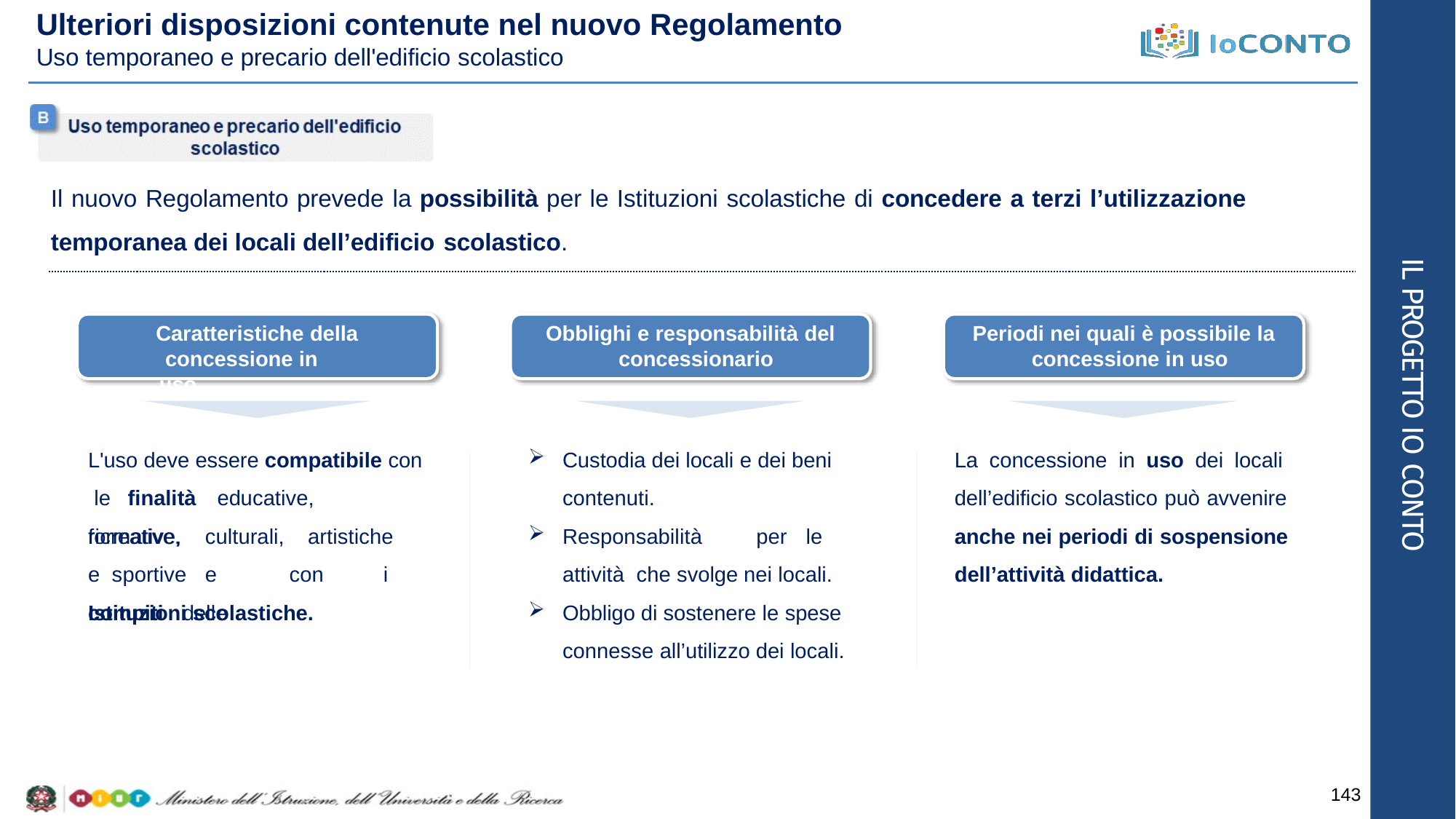

# Ulteriori disposizioni contenute nel nuovo Regolamento
Uso temporaneo e precario dell'edificio scolastico

Il nuovo Regolamento prevede la possibilità per le Istituzioni scolastiche di concedere a terzi l’utilizzazione
temporanea dei locali dell’edificio scolastico.
IL PROGETTO IO CONTO

Caratteristiche della  concessione in uso
Obblighi e responsabilità del  concessionario
Periodi nei quali è possibile la  concessione in uso

L'uso deve essere compatibile con  le	finalità	educative,	formative,
Custodia dei locali e dei beni  contenuti.
La concessione in uso dei locali  dell’edificio scolastico può avvenire  anche nei periodi di sospensione  dell’attività didattica.

ricreative,		culturali,		artistiche	e  sportive	e		con	i	compiti	delle
Responsabilità	per	le	attività  che svolge nei locali.
Obbligo di sostenere le spese  connesse all’utilizzo dei locali.
Istituzioni scolastiche.
143